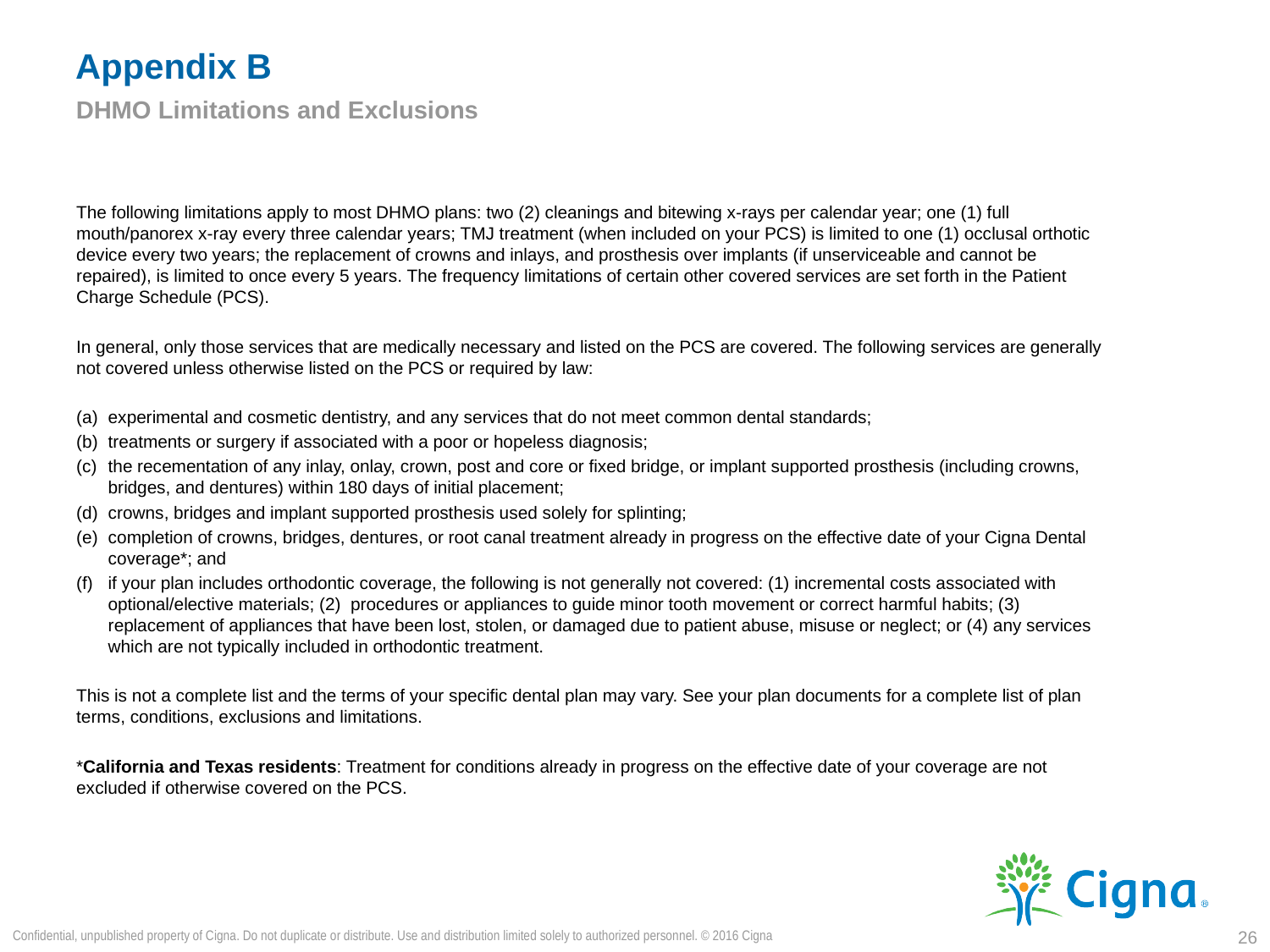

# Appendix B
DHMO Limitations and Exclusions

The following limitations apply to most DHMO plans: two (2) cleanings and bitewing x-rays per calendar year; one (1) full mouth/panorex x-ray every three calendar years; TMJ treatment (when included on your PCS) is limited to one (1) occlusal orthotic device every two years; the replacement of crowns and inlays, and prosthesis over implants (if unserviceable and cannot be repaired), is limited to once every 5 years. The frequency limitations of certain other covered services are set forth in the Patient Charge Schedule (PCS).

In general, only those services that are medically necessary and listed on the PCS are covered. The following services are generally not covered unless otherwise listed on the PCS or required by law:

experimental and cosmetic dentistry, and any services that do not meet common dental standards;
treatments or surgery if associated with a poor or hopeless diagnosis;
the recementation of any inlay, onlay, crown, post and core or fixed bridge, or implant supported prosthesis (including crowns, bridges, and dentures) within 180 days of initial placement;
crowns, bridges and implant supported prosthesis used solely for splinting;
completion of crowns, bridges, dentures, or root canal treatment already in progress on the effective date of your Cigna Dental coverage*; and
if your plan includes orthodontic coverage, the following is not generally not covered: (1) incremental costs associated with optional/elective materials; (2)  procedures or appliances to guide minor tooth movement or correct harmful habits; (3)  replacement of appliances that have been lost, stolen, or damaged due to patient abuse, misuse or neglect; or (4) any services which are not typically included in orthodontic treatment.

This is not a complete list and the terms of your specific dental plan may vary. See your plan documents for a complete list of plan terms, conditions, exclusions and limitations.

*California and Texas residents: Treatment for conditions already in progress on the effective date of your coverage are not excluded if otherwise covered on the PCS.
Confidential, unpublished property of Cigna. Do not duplicate or distribute. Use and distribution limited solely to authorized personnel. © 2016 Cigna
26